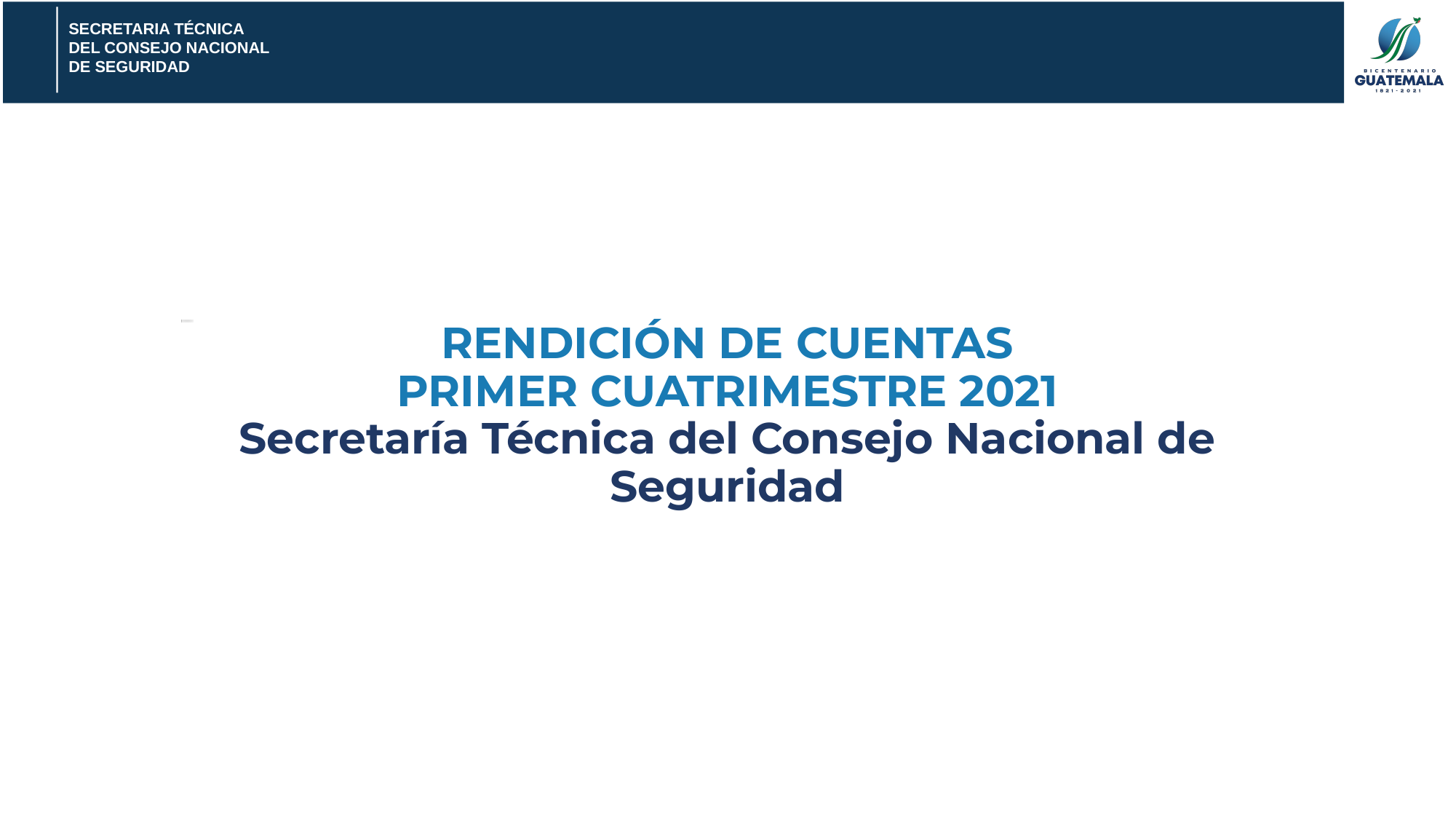

RENDICIÓN DE CUENTAS
PRIMER CUATRIMESTRE 2021
Secretaría Técnica del Consejo Nacional de Seguridad